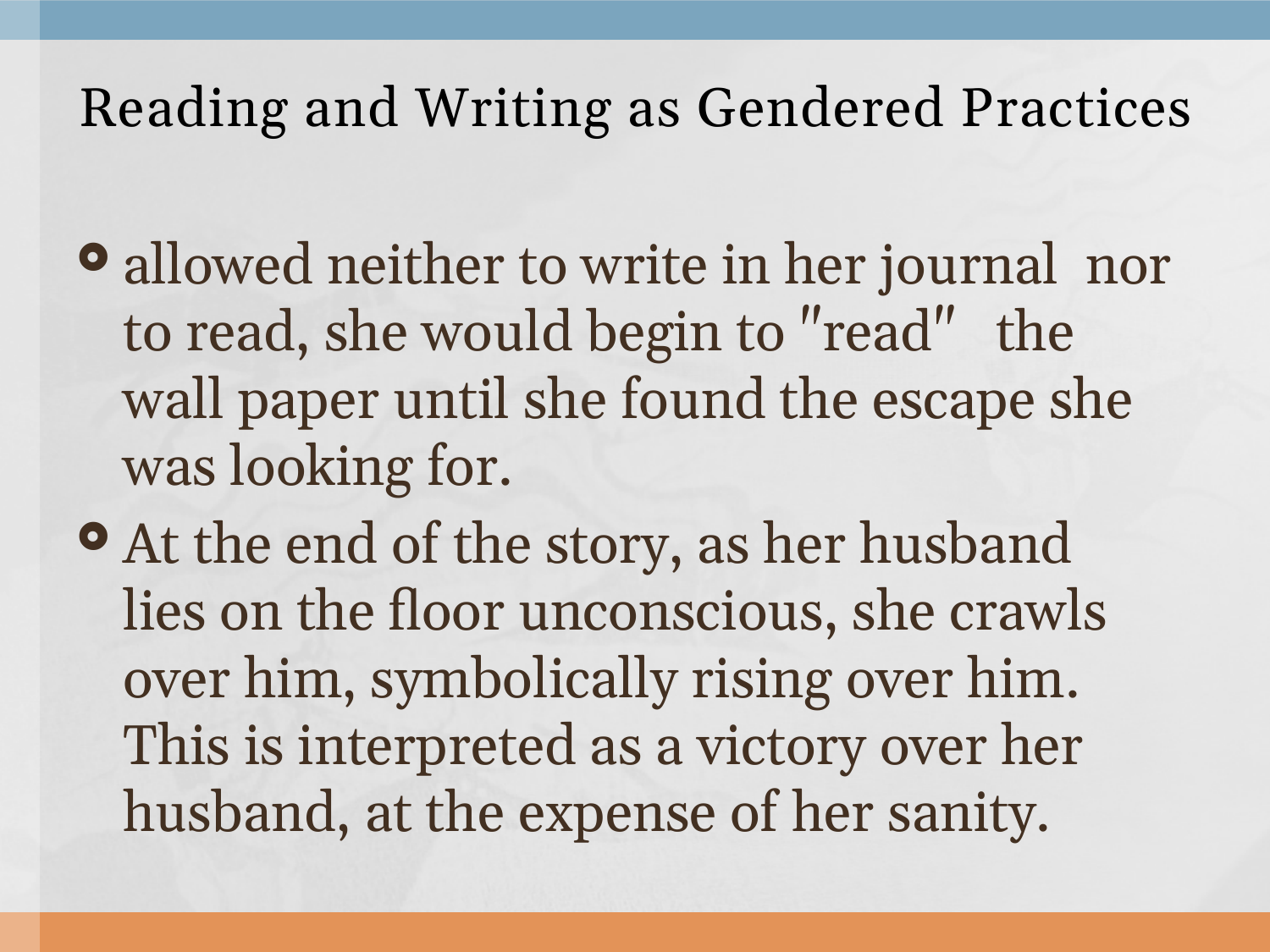

# Reading and Writing as Gendered Practices
allowed neither to write in her journal  nor to read, she would begin to "read"   the     wall paper until she found the escape she was looking for.
At the end of the story, as her husband       lies on the floor unconscious, she crawls    over him, symbolically rising over him.     This is interpreted as a victory over her     husband, at the expense of her sanity.